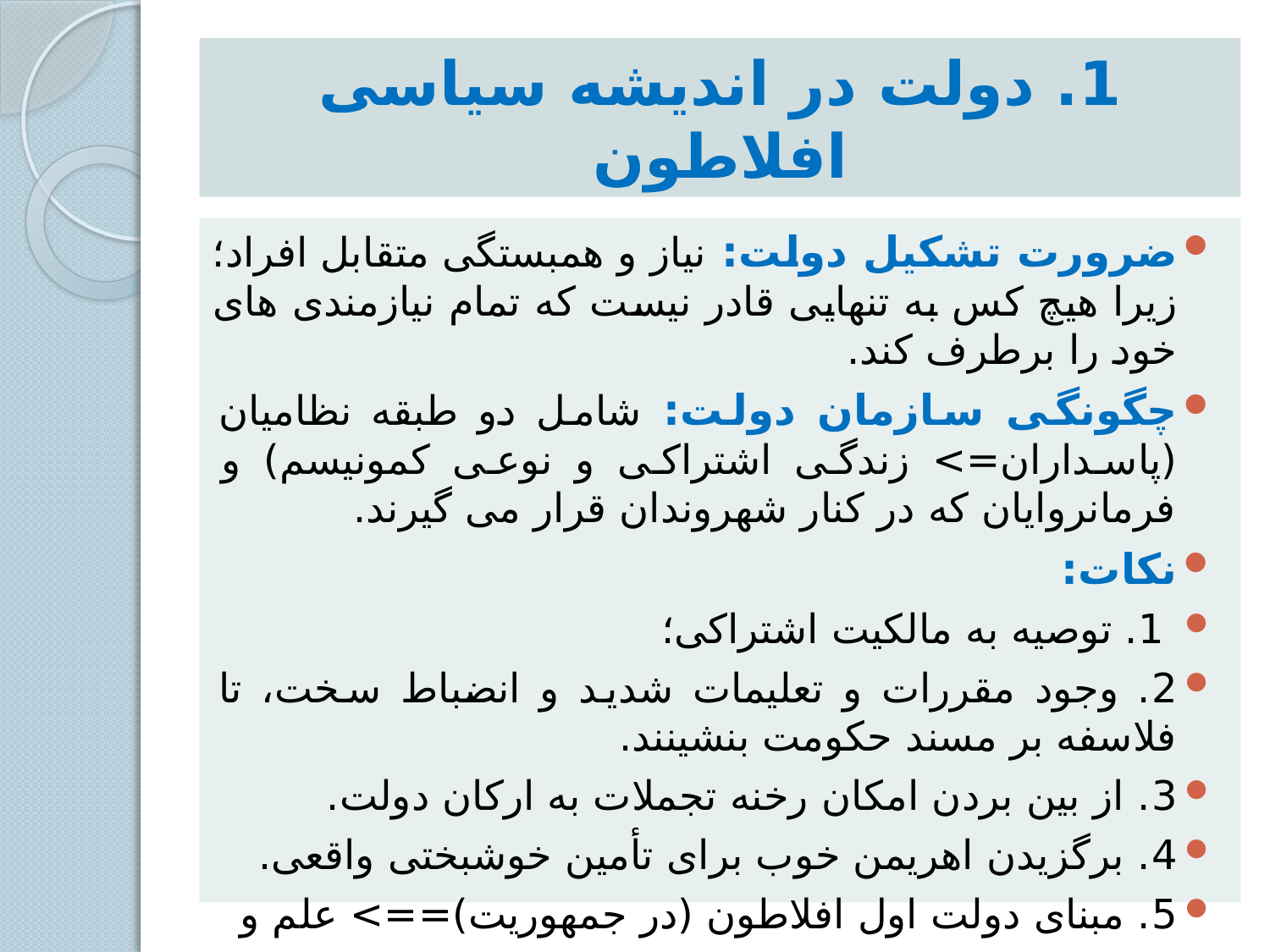

# 1. دولت در اندیشه سیاسی افلاطون
ضرورت تشکیل دولت: نیاز و همبستگی متقابل افراد؛ زیرا هیچ کس به تنهایی قادر نیست که تمام نیازمندی های خود را برطرف کند.
چگونگی سازمان دولت: شامل دو طبقه نظامیان (پاسداران=> زندگی اشتراکی و نوعی کمونیسم) و فرمانروایان که در کنار شهروندان قرار می گیرند.
نکات:
 1. توصیه به مالکیت اشتراکی؛
2. وجود مقررات و تعلیمات شدید و انضباط سخت، تا فلاسفه بر مسند حکومت بنشینند.
3. از بین بردن امکان رخنه تجملات به ارکان دولت.
4. برگزیدن اهریمن خوب برای تأمین خوشبختی واقعی.
5. مبنای دولت اول افلاطون (در جمهوریت)==> علم و
در دولت دوم (در قوانین) ==> قانون است.